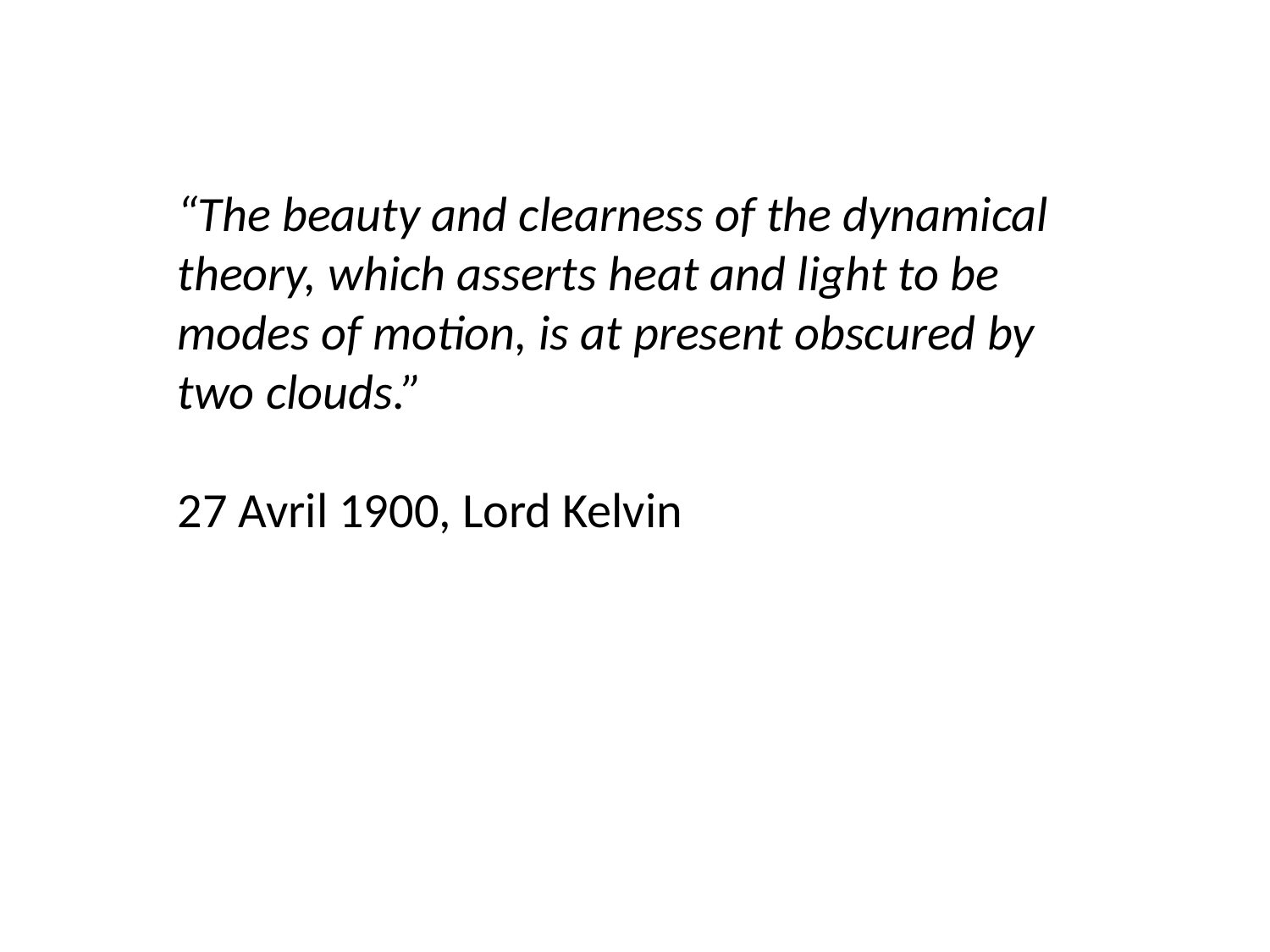

“The beauty and clearness of the dynamical theory, which asserts heat and light to be modes of motion, is at present obscured by two clouds.”

27 Avril 1900, Lord Kelvin